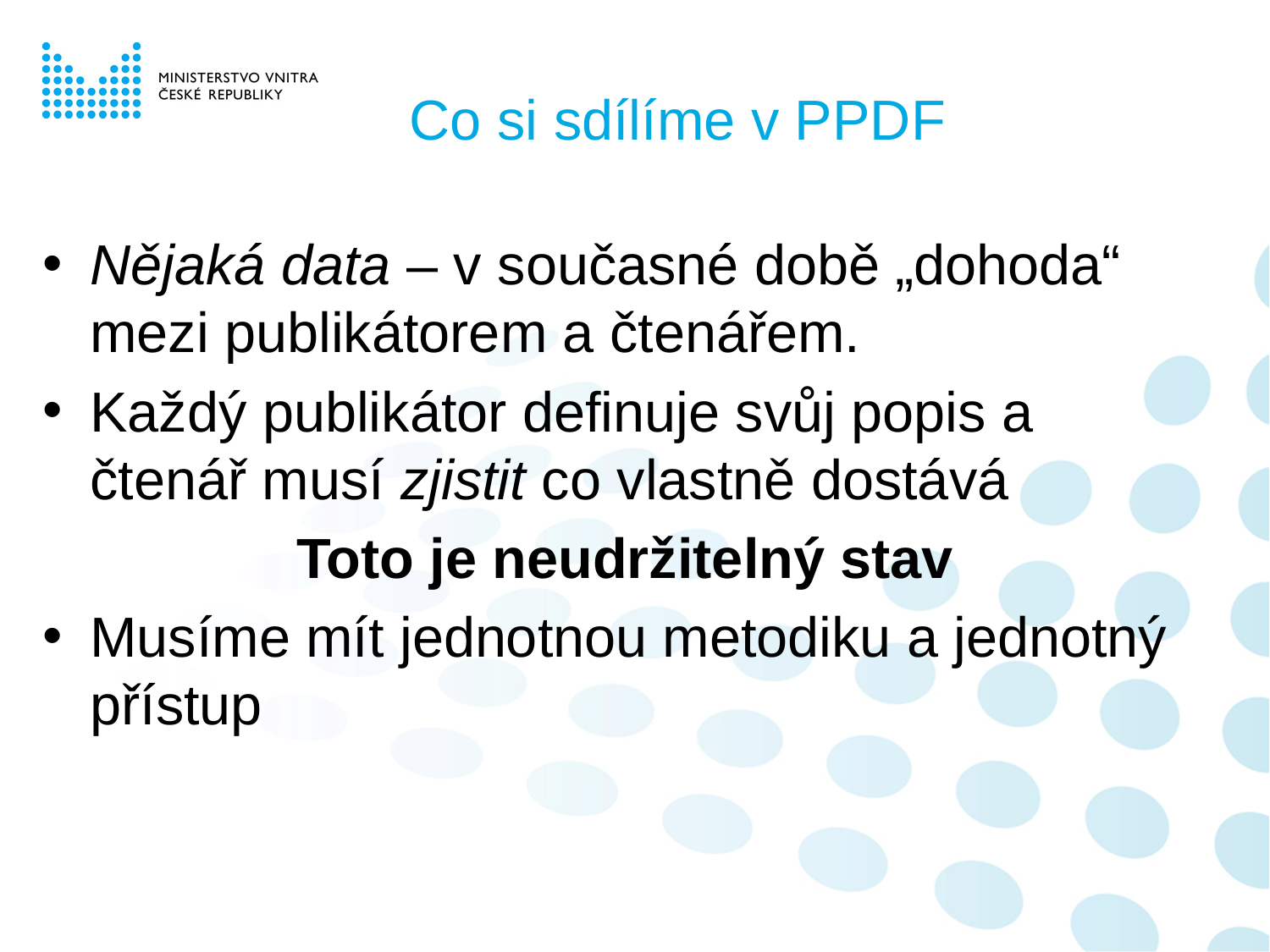

# Co si sdílíme v PPDF
Nějaká data – v současné době „dohoda“ mezi publikátorem a čtenářem.
Každý publikátor definuje svůj popis a  čtenář musí zjistit co vlastně dostává
		Toto je neudržitelný stav
Musíme mít jednotnou metodiku a jednotný přístup